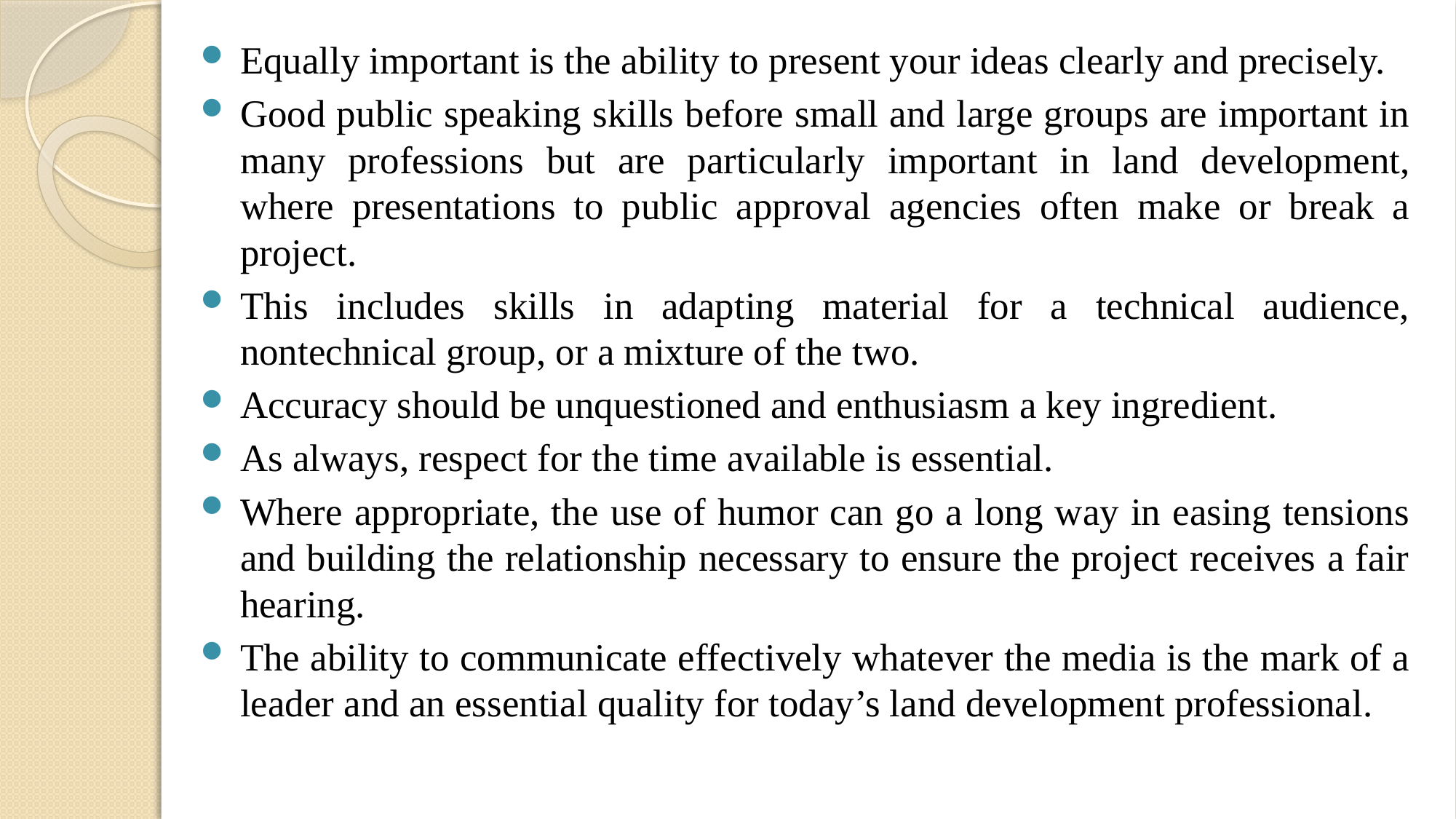

Equally important is the ability to present your ideas clearly and precisely.
Good public speaking skills before small and large groups are important in many professions but are particularly important in land development, where presentations to public approval agencies often make or break a project.
This includes skills in adapting material for a technical audience, nontechnical group, or a mixture of the two.
Accuracy should be unquestioned and enthusiasm a key ingredient.
As always, respect for the time available is essential.
Where appropriate, the use of humor can go a long way in easing tensions and building the relationship necessary to ensure the project receives a fair hearing.
The ability to communicate effectively whatever the media is the mark of a leader and an essential quality for today’s land development professional.